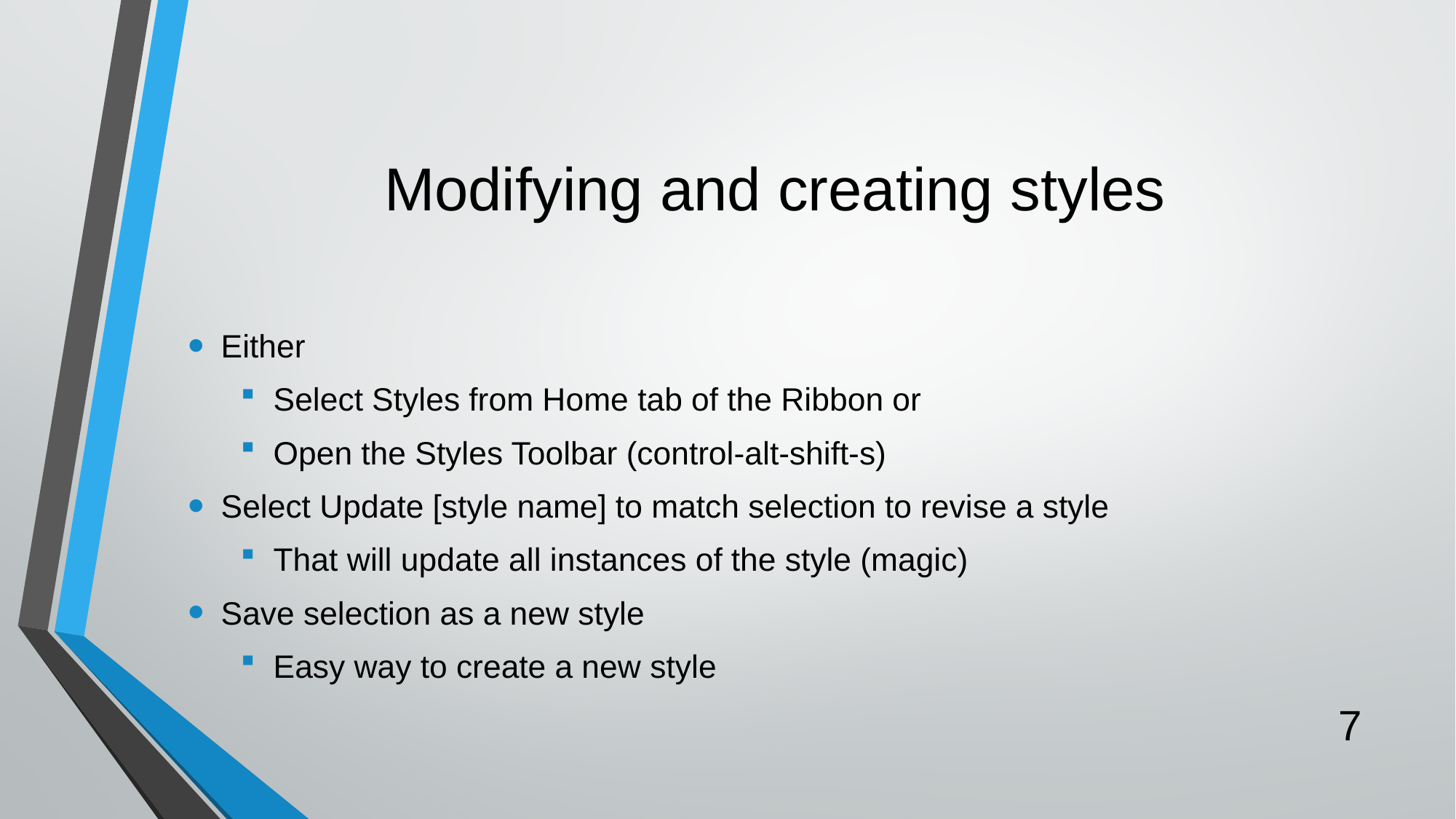

# Modifying and creating styles
Either
Select Styles from Home tab of the Ribbon or
Open the Styles Toolbar (control-alt-shift-s)
Select Update [style name] to match selection to revise a style
That will update all instances of the style (magic)
Save selection as a new style
Easy way to create a new style
7